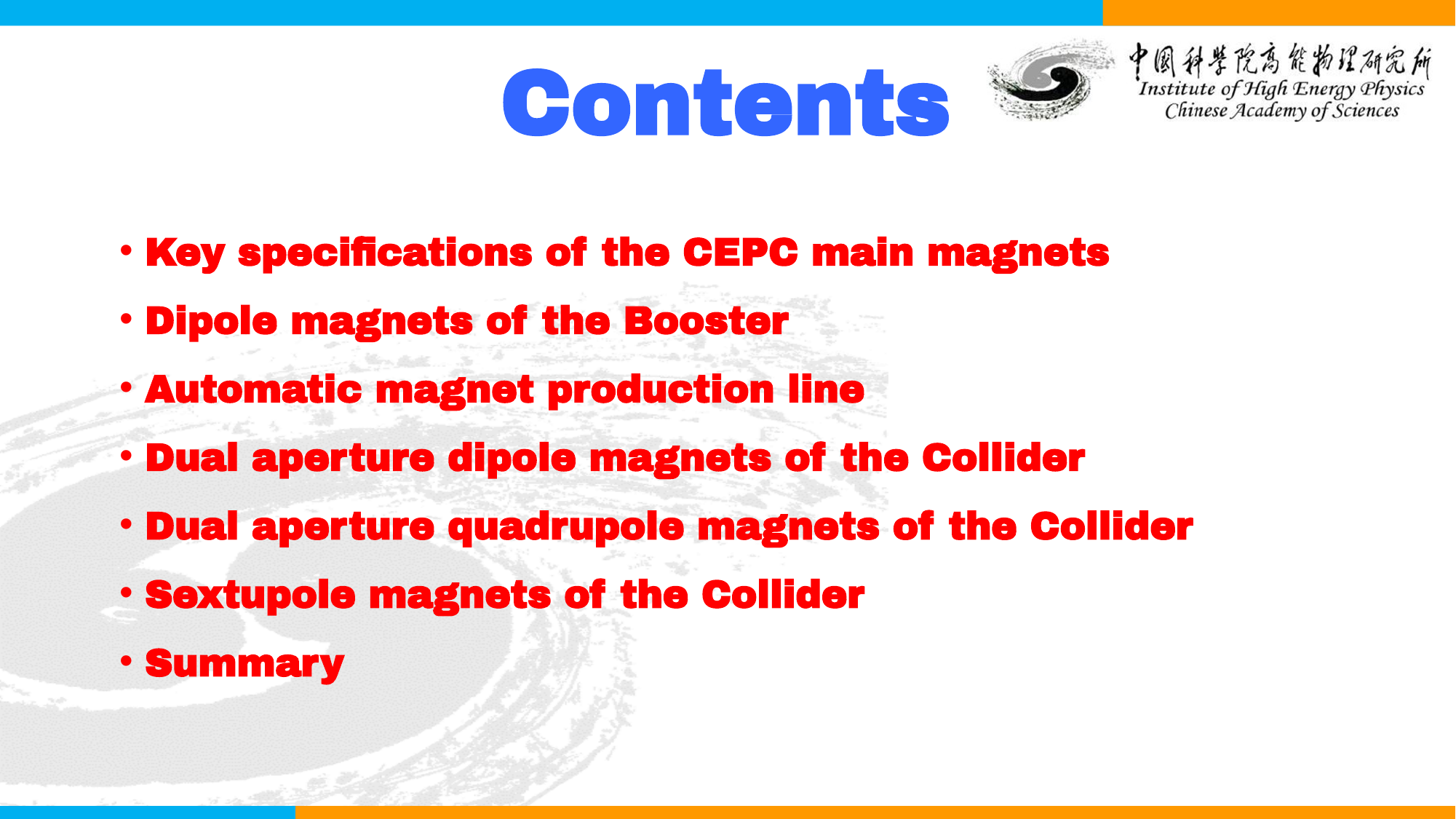

# Contents
Key specifications of the CEPC main magnets
Dipole magnets of the Booster
Automatic magnet production line
Dual aperture dipole magnets of the Collider
Dual aperture quadrupole magnets of the Collider
Sextupole magnets of the Collider
Summary